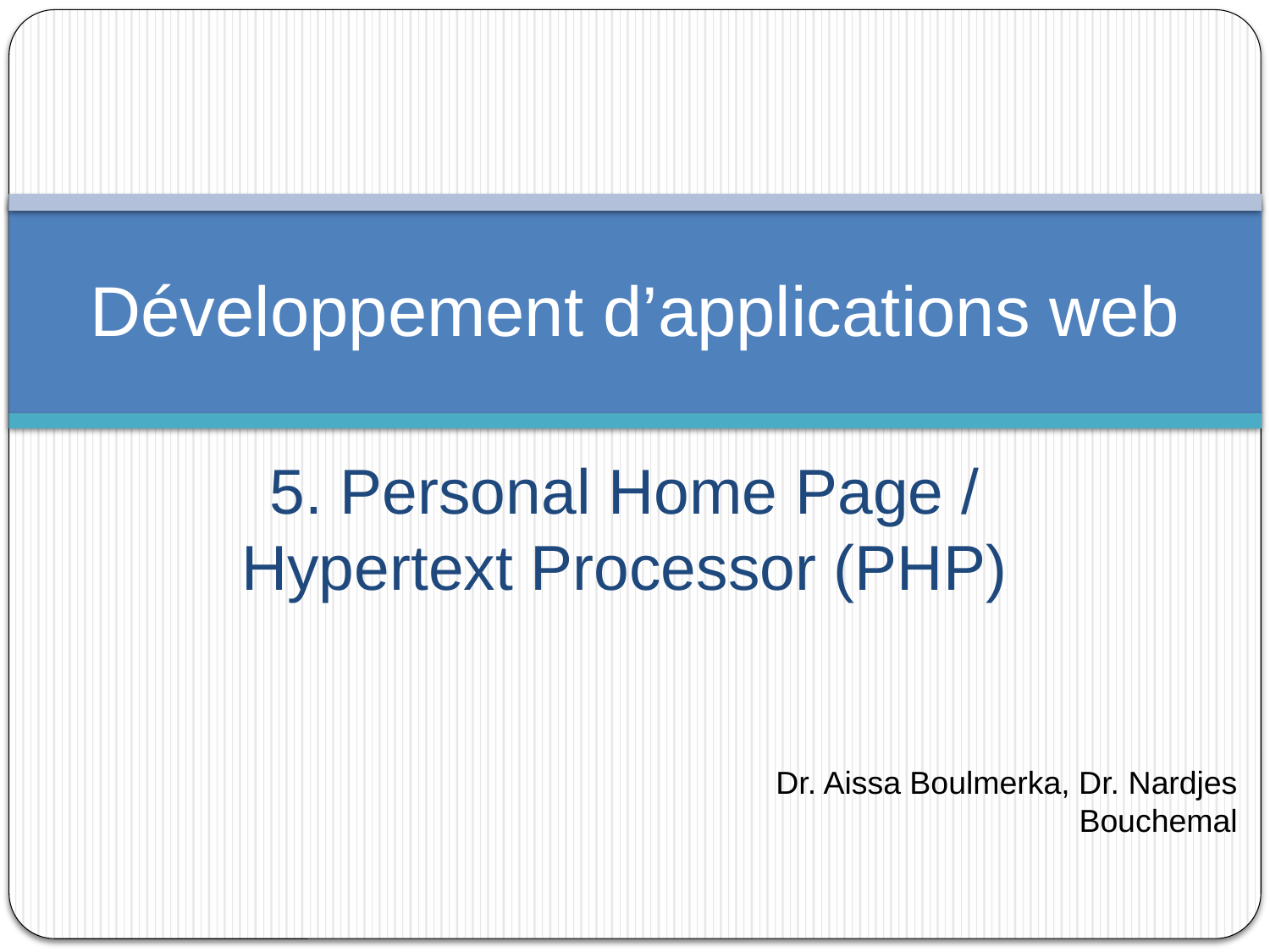

# Développement d’applications web
5. Personal Home Page / Hypertext Processor (PHP)
Dr. Aissa Boulmerka, Dr. Nardjes Bouchemal